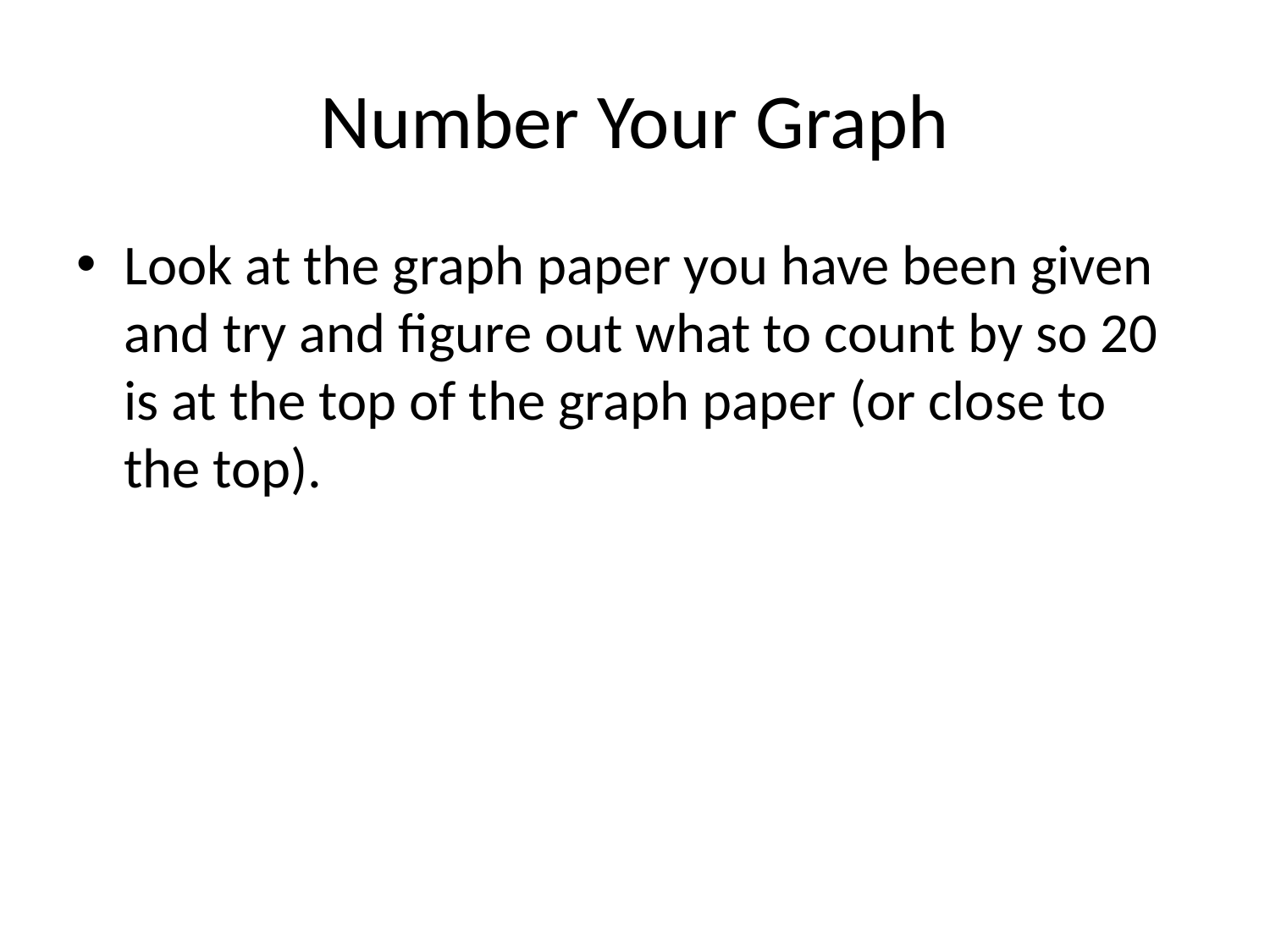

# Number Your Graph
Look at the graph paper you have been given and try and figure out what to count by so 20 is at the top of the graph paper (or close to the top).